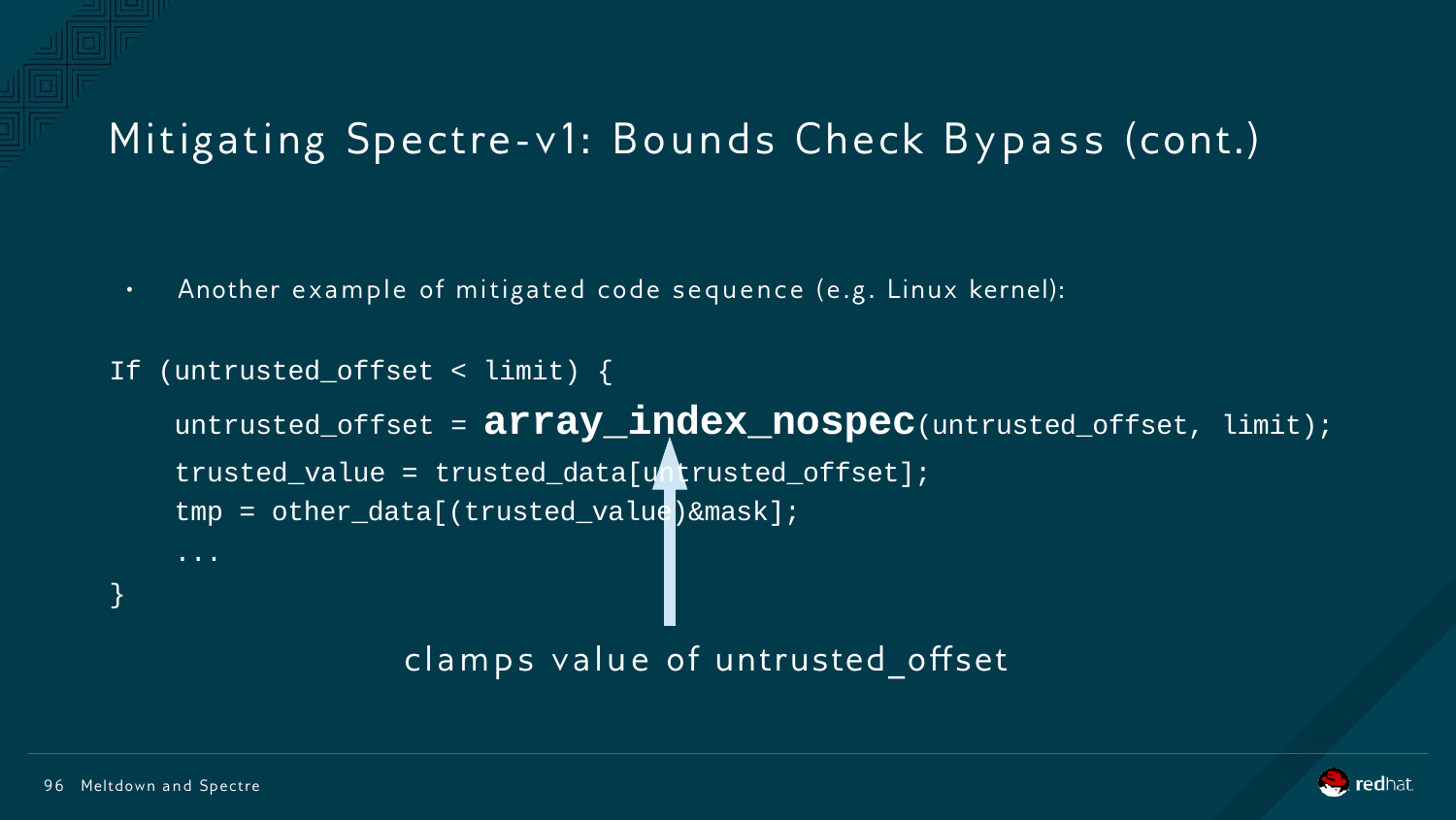

# Mitigating Spectre-v1: Bounds Check Bypass (cont.)
Another example of mitigated code sequence (e.g. Linux kernel):
•
If (untrusted_offset < limit) {
untrusted_offset = array_index_nospec(untrusted_offset, limit); trusted_value = trusted_data[untrusted_offset];
tmp = other_data[(trusted_value)&mask];
...
}
clamps value of untrusted_offset

96  Meltdown and Spectre